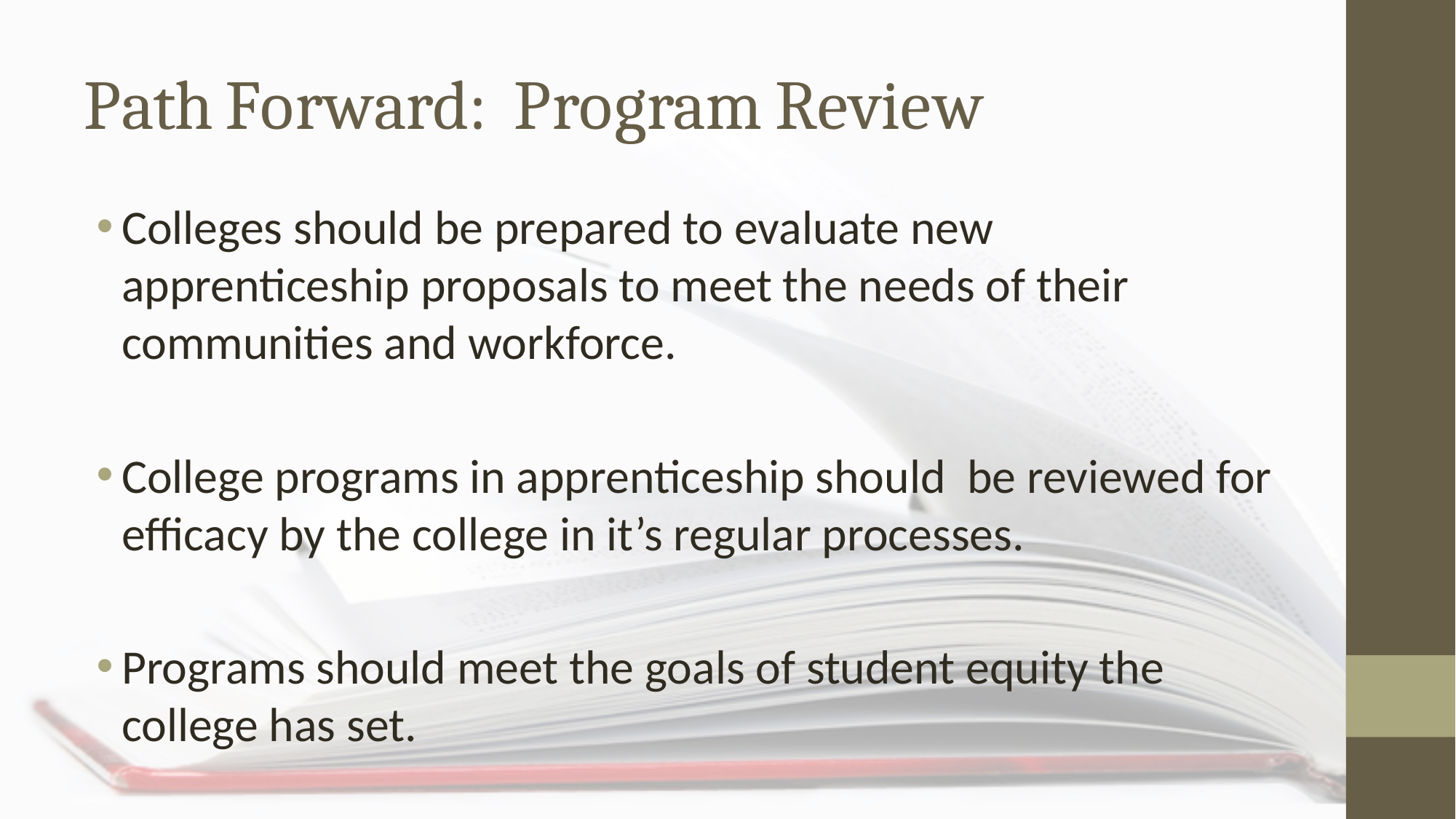

# Path Forward:  Program Review
Colleges should be prepared to evaluate new apprenticeship proposals to meet the needs of their communities and workforce.

College programs in apprenticeship should  be reviewed for efficacy by the college in it’s regular processes.

Programs should meet the goals of student equity the college has set.